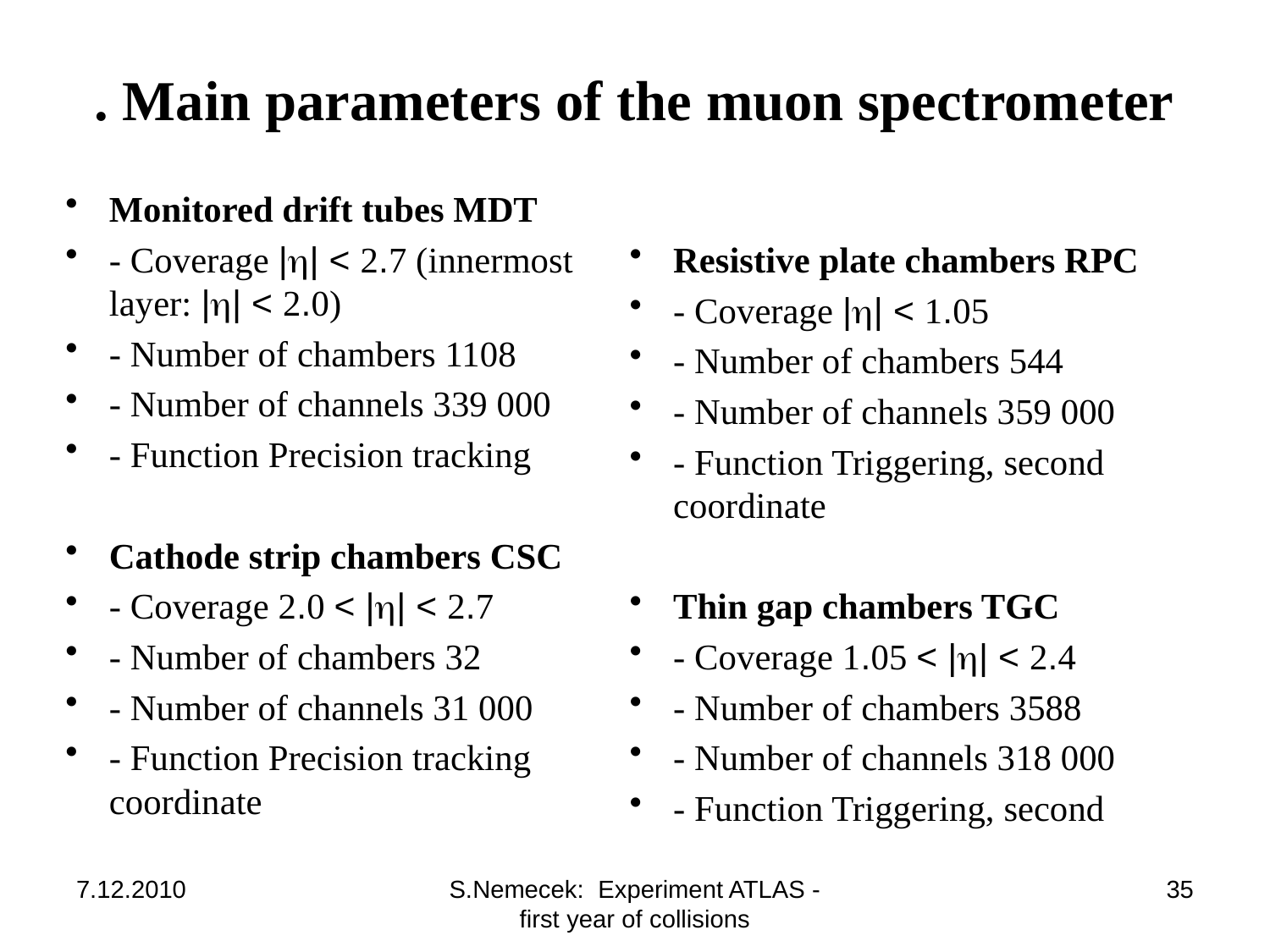

# . Main parameters of the muon spectrometer
Monitored drift tubes MDT
- Coverage |η| < 2.7 (innermost layer: |η| < 2.0)
- Number of chambers 1108
- Number of channels 339 000
- Function Precision tracking

Cathode strip chambers CSC
- Coverage 2.0 < |η| < 2.7
- Number of chambers 32
- Number of channels 31 000
- Function Precision tracking coordinate

Resistive plate chambers RPC
- Coverage |η| < 1.05
- Number of chambers 544
- Number of channels 359 000
- Function Triggering, second coordinate

Thin gap chambers TGC
- Coverage 1.05 < |η| < 2.4
- Number of chambers 3588
- Number of channels 318 000
- Function Triggering, second
7.12.2010
S.Nemecek:  Experiment ATLAS - first year of collisions
35